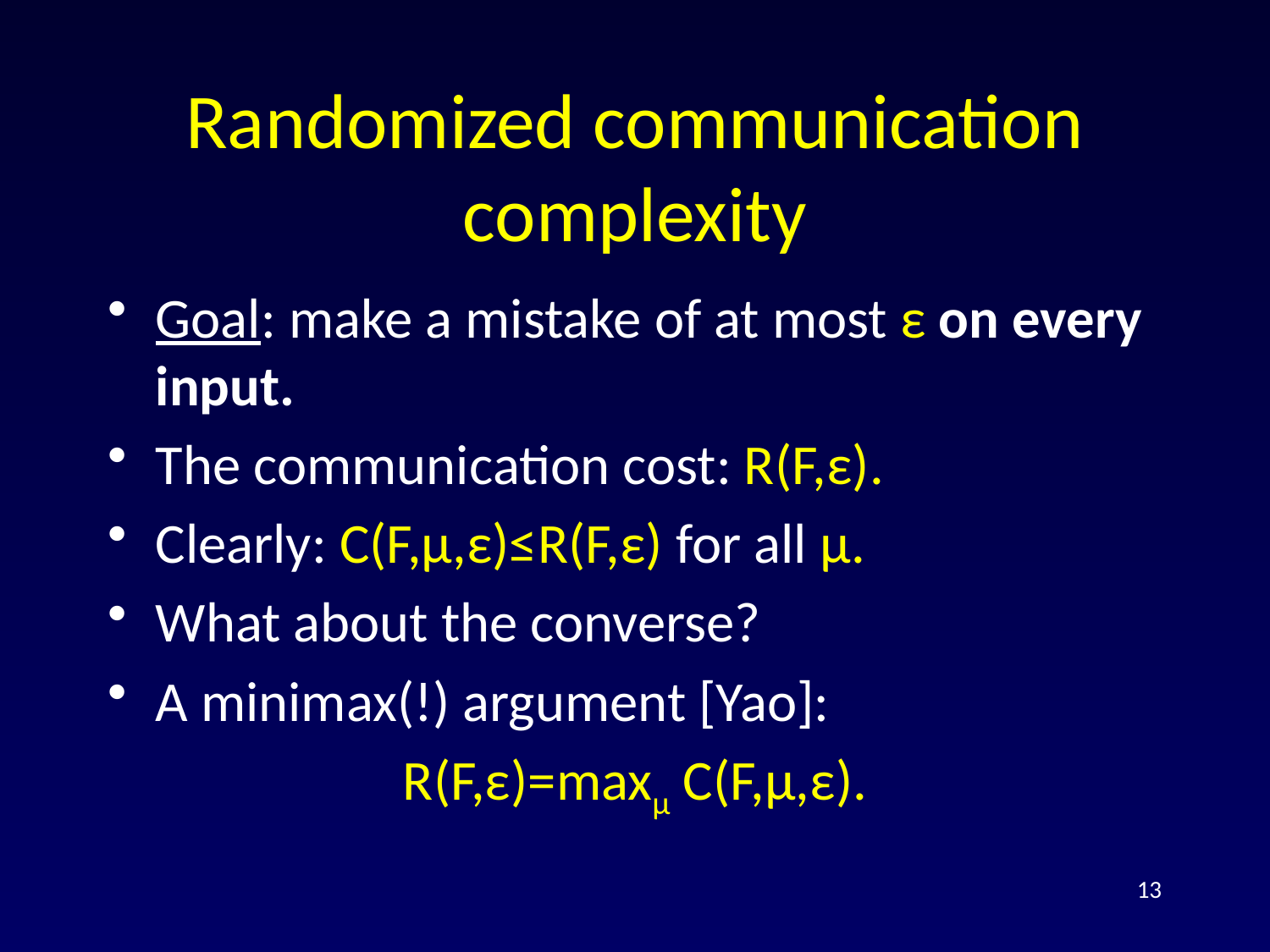

# Randomized communication complexity
Goal: make a mistake of at most ε on every input.
The communication cost: R(F,ε).
Clearly: C(F,μ,ε)≤R(F,ε) for all μ.
What about the converse?
A minimax(!) argument [Yao]:
R(F,ε)=maxμ C(F,μ,ε).
13